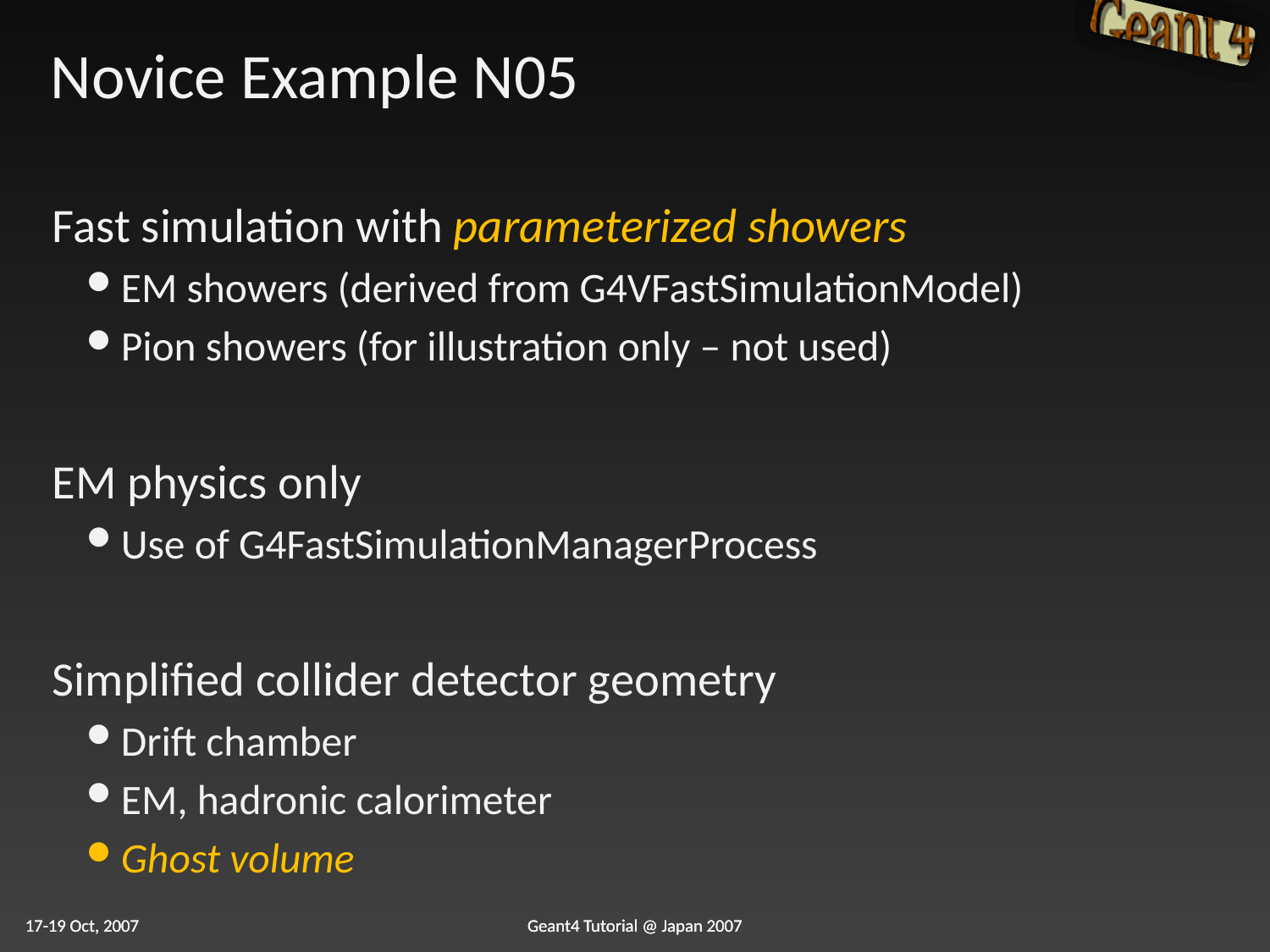

# Novice Example N05
Fast simulation with parameterized showers
EM showers (derived from G4VFastSimulationModel)
Pion showers (for illustration only – not used)

EM physics only
Use of G4FastSimulationManagerProcess

Simplified collider detector geometry
Drift chamber
EM, hadronic calorimeter
Ghost volume